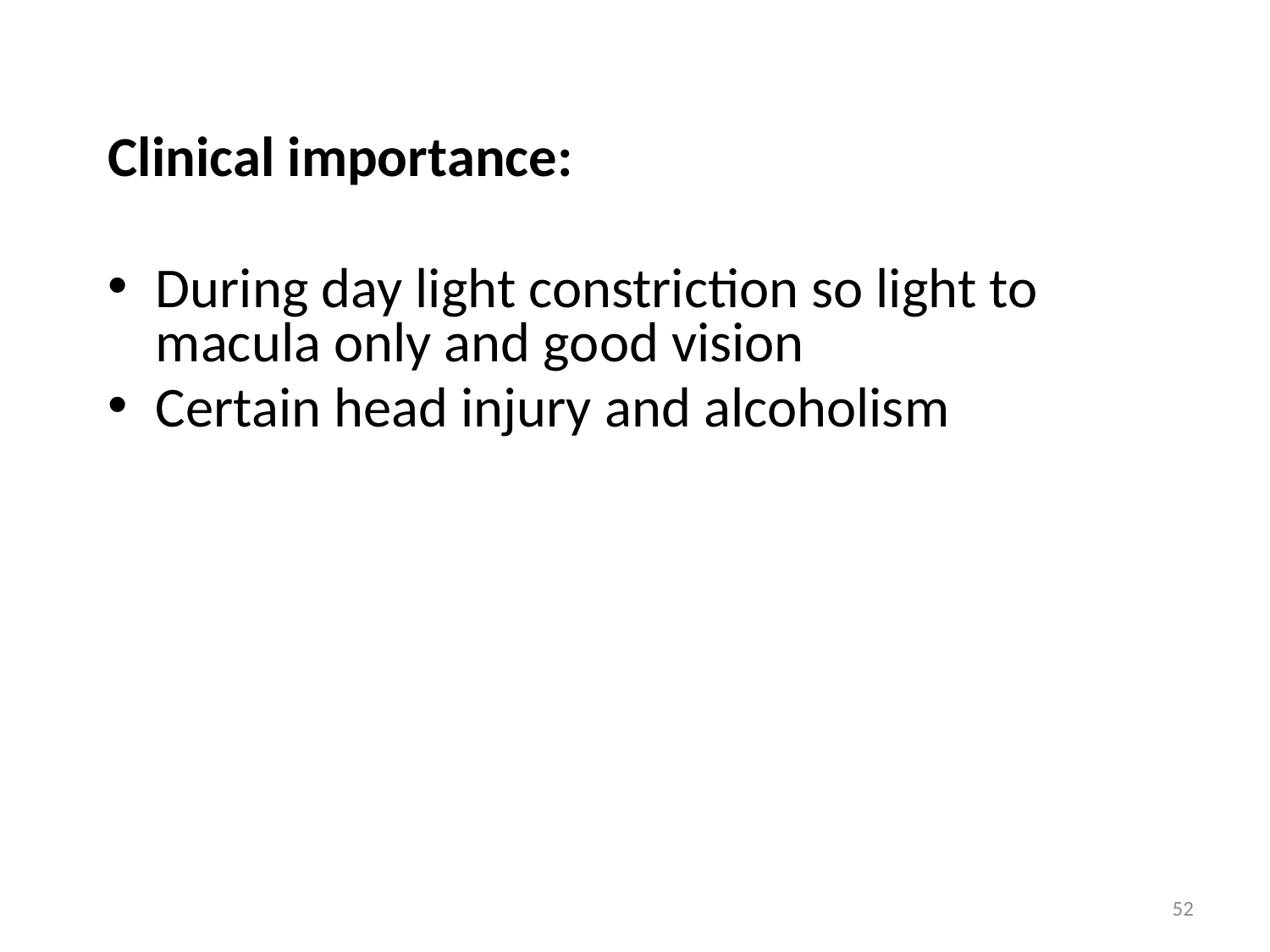

Clinical importance:

During day light constriction so light to macula only and good vision
Certain head injury and alcoholism

52